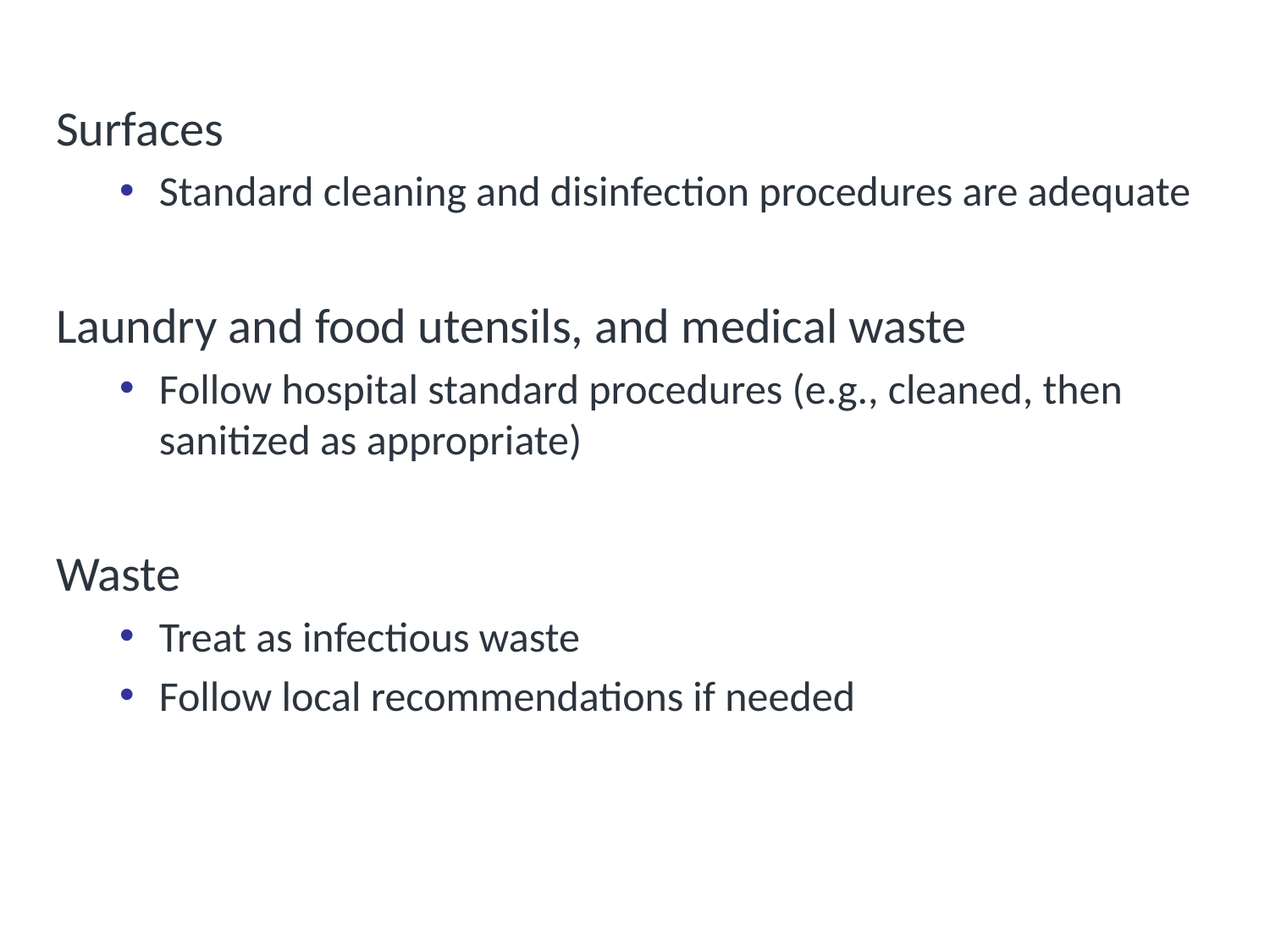

# Environmental Cleaning and Waste and Laundry Management
Surfaces
Standard cleaning and disinfection procedures are adequate

Laundry and food utensils, and medical waste
Follow hospital standard procedures (e.g., cleaned, then sanitized as appropriate)

Waste
Treat as infectious waste
Follow local recommendations if needed